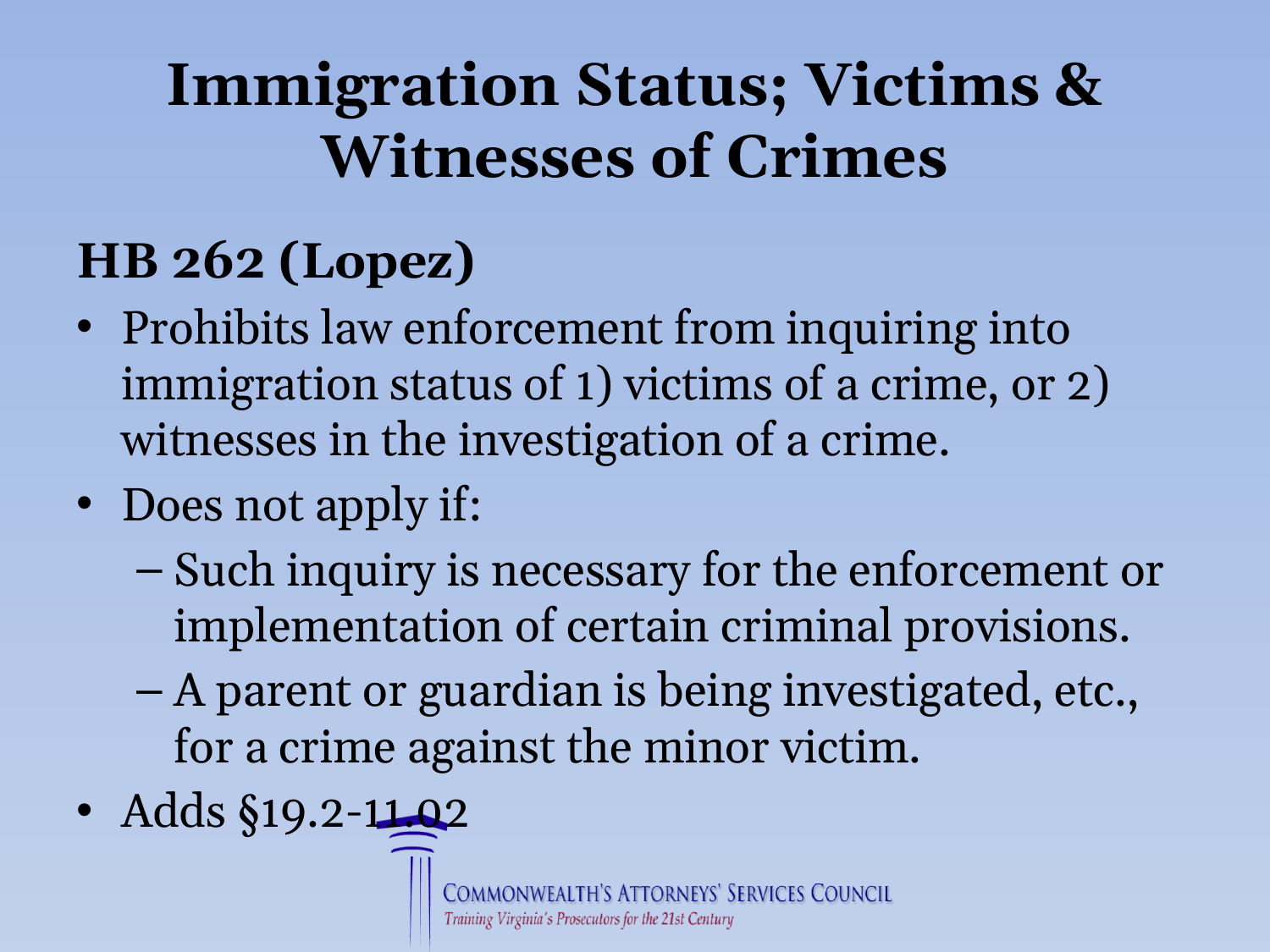

# Immigration Status; Victims & Witnesses of Crimes
HB 262 (Lopez)
Prohibits law enforcement from inquiring into immigration status of 1) victims of a crime, or 2) witnesses in the investigation of a crime.
Does not apply if:
Such inquiry is necessary for the enforcement or implementation of certain criminal provisions.
A parent or guardian is being investigated, etc., for a crime against the minor victim.
Adds §19.2-11.02